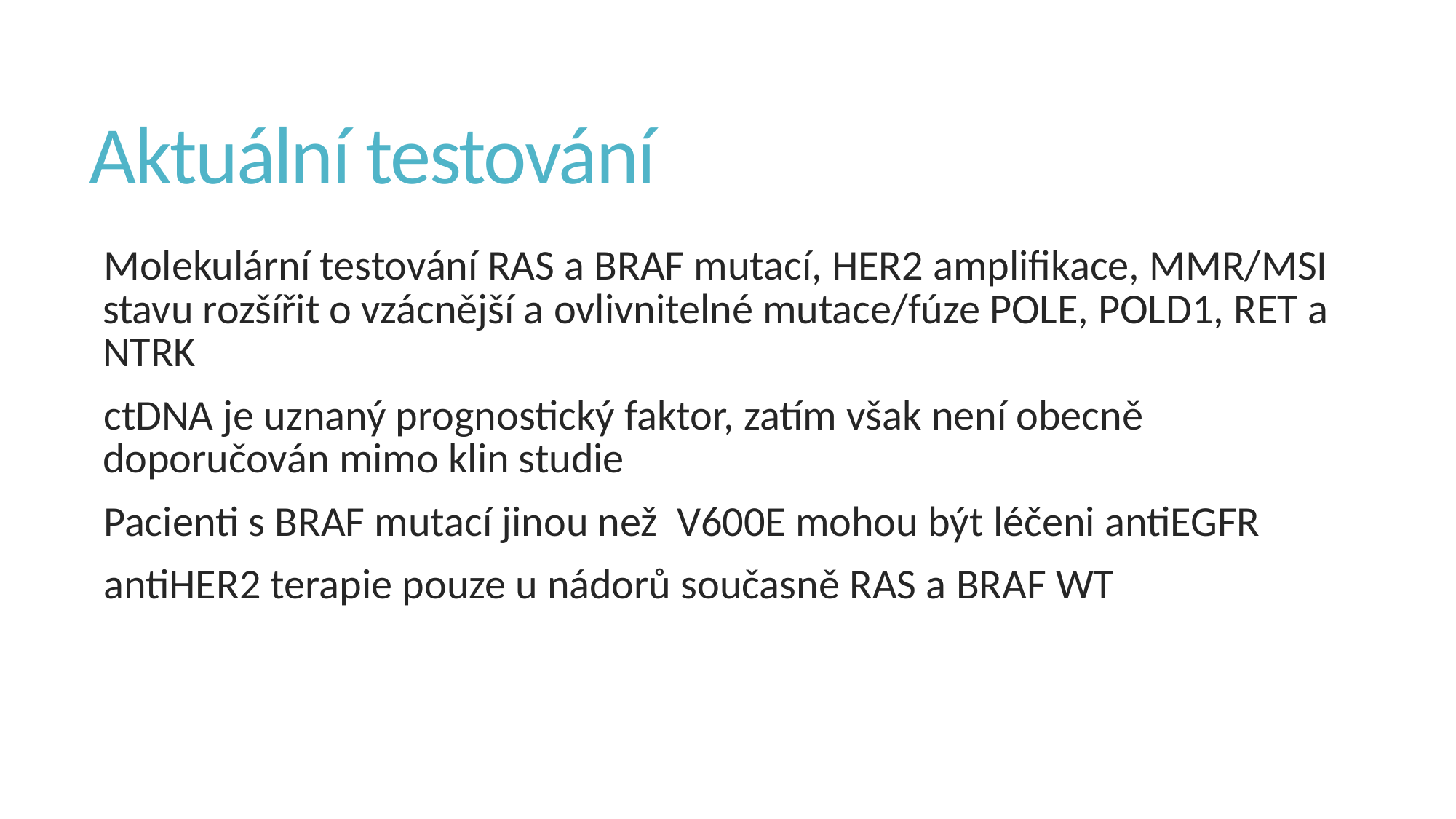

# Aktuální testování
Molekulární testování RAS a BRAF mutací, HER2 amplifikace, MMR/MSI stavu rozšířit o vzácnější a ovlivnitelné mutace/fúze POLE, POLD1, RET a NTRK
ctDNA je uznaný prognostický faktor, zatím však není obecně doporučován mimo klin studie
Pacienti s BRAF mutací jinou než  V600E mohou být léčeni antiEGFR
antiHER2 terapie pouze u nádorů současně RAS a BRAF WT